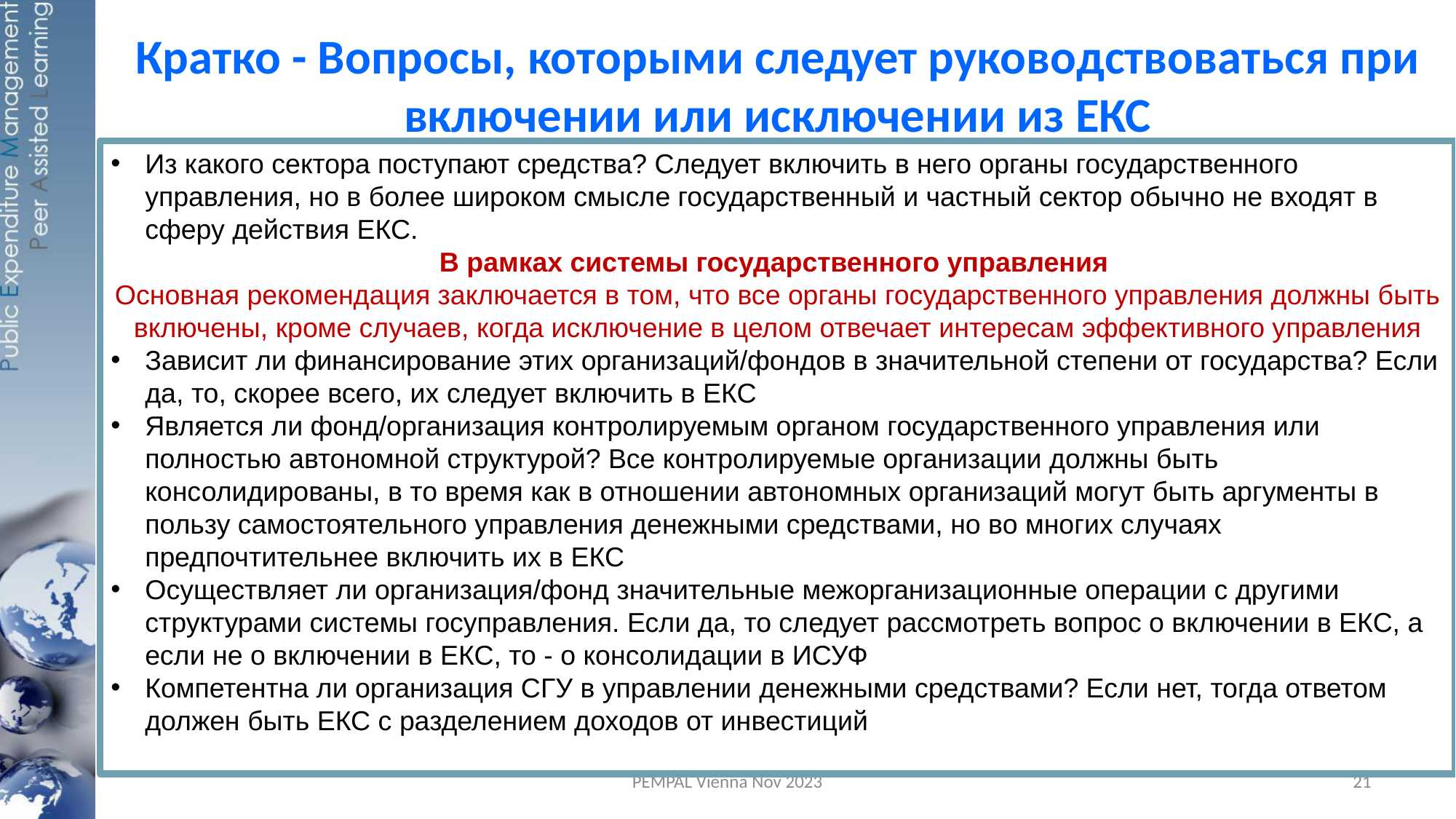

# Кратко - Вопросы, которыми следует руководствоваться при включении или исключении из ЕКС
Из какого сектора поступают средства? Следует включить в него органы государственного управления, но в более широком смысле государственный и частный сектор обычно не входят в сферу действия ЕКС.
В рамках системы государственного управления
Основная рекомендация заключается в том, что все органы государственного управления должны быть включены, кроме случаев, когда исключение в целом отвечает интересам эффективного управления
Зависит ли финансирование этих организаций/фондов в значительной степени от государства? Если да, то, скорее всего, их следует включить в ЕКС
Является ли фонд/организация контролируемым органом государственного управления или полностью автономной структурой? Все контролируемые организации должны быть консолидированы, в то время как в отношении автономных организаций могут быть аргументы в пользу самостоятельного управления денежными средствами, но во многих случаях предпочтительнее включить их в ЕКС
Осуществляет ли организация/фонд значительные межорганизационные операции с другими структурами системы госуправления. Если да, то следует рассмотреть вопрос о включении в ЕКС, а если не о включении в ЕКС, то - о консолидации в ИСУФ
Компетентна ли организация СГУ в управлении денежными средствами? Если нет, тогда ответом должен быть ЕКС с разделением доходов от инвестиций

PEMPAL Vienna Nov 2023
21